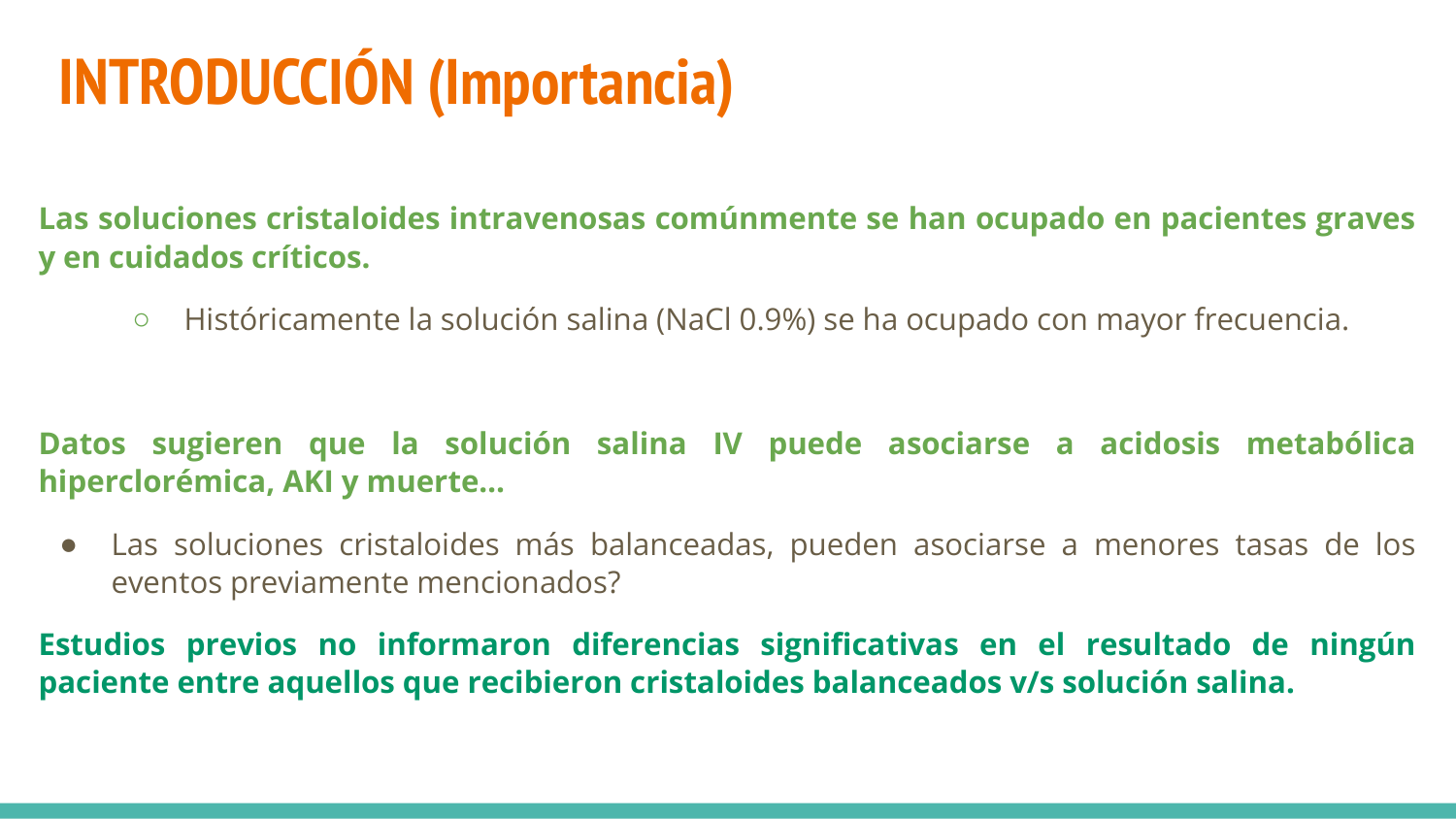

# INTRODUCCIÓN (Importancia)

Las soluciones cristaloides intravenosas comúnmente se han ocupado en pacientes graves y en cuidados críticos.
Históricamente la solución salina (NaCl 0.9%) se ha ocupado con mayor frecuencia.

Datos sugieren que la solución salina IV puede asociarse a acidosis metabólica hiperclorémica, AKI y muerte…
Las soluciones cristaloides más balanceadas, pueden asociarse a menores tasas de los eventos previamente mencionados?
Estudios previos no informaron diferencias significativas en el resultado de ningún paciente entre aquellos que recibieron cristaloides balanceados v/s solución salina.